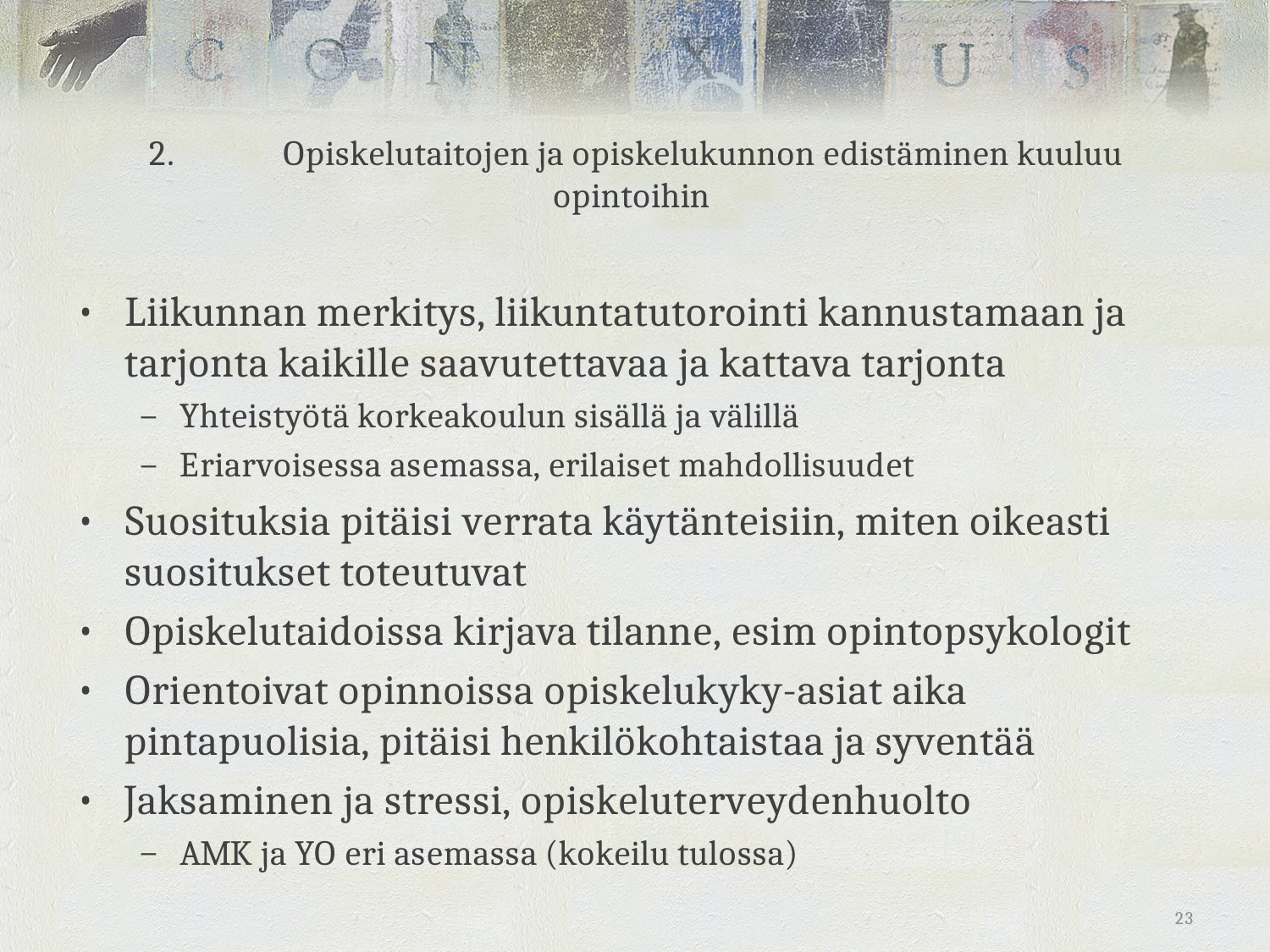

# 2.	 Opiskelutaitojen ja opiskelukunnon edistäminen kuuluu opintoihin
Liikunnan merkitys, liikuntatutorointi kannustamaan ja tarjonta kaikille saavutettavaa ja kattava tarjonta
Yhteistyötä korkeakoulun sisällä ja välillä
Eriarvoisessa asemassa, erilaiset mahdollisuudet
Suosituksia pitäisi verrata käytänteisiin, miten oikeasti suositukset toteutuvat
Opiskelutaidoissa kirjava tilanne, esim opintopsykologit
Orientoivat opinnoissa opiskelukyky-asiat aika pintapuolisia, pitäisi henkilökohtaistaa ja syventää
Jaksaminen ja stressi, opiskeluterveydenhuolto
AMK ja YO eri asemassa (kokeilu tulossa)

23